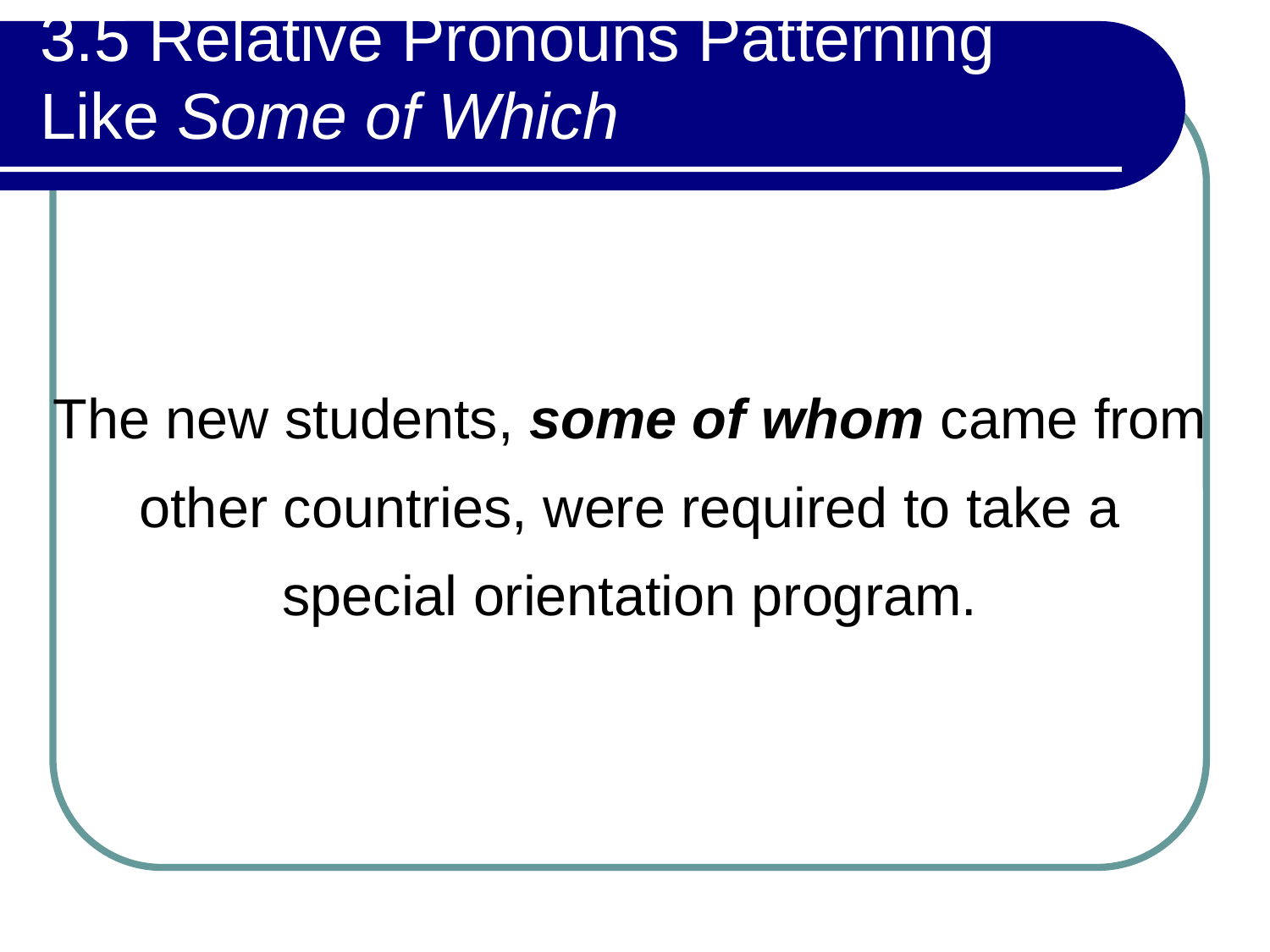

# 3.5 Relative Pronouns Patterning Like Some of Which
| The new students, some of whom came from other countries, were required to take a special orientation program. |
| --- |